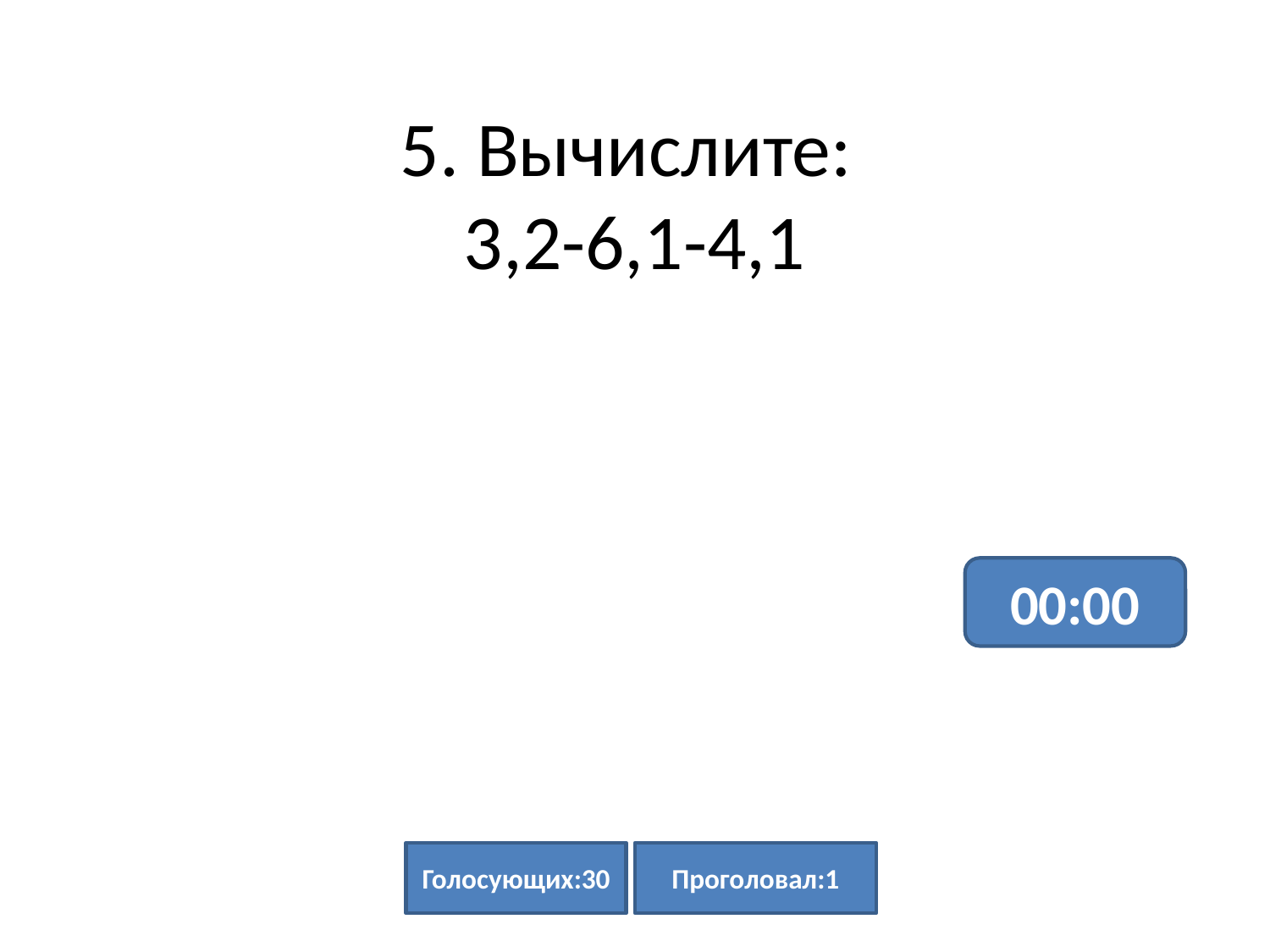

# 5. Вычислите: 3,2-6,1-4,1
00:00
Голосующих:30
Проголовал:1